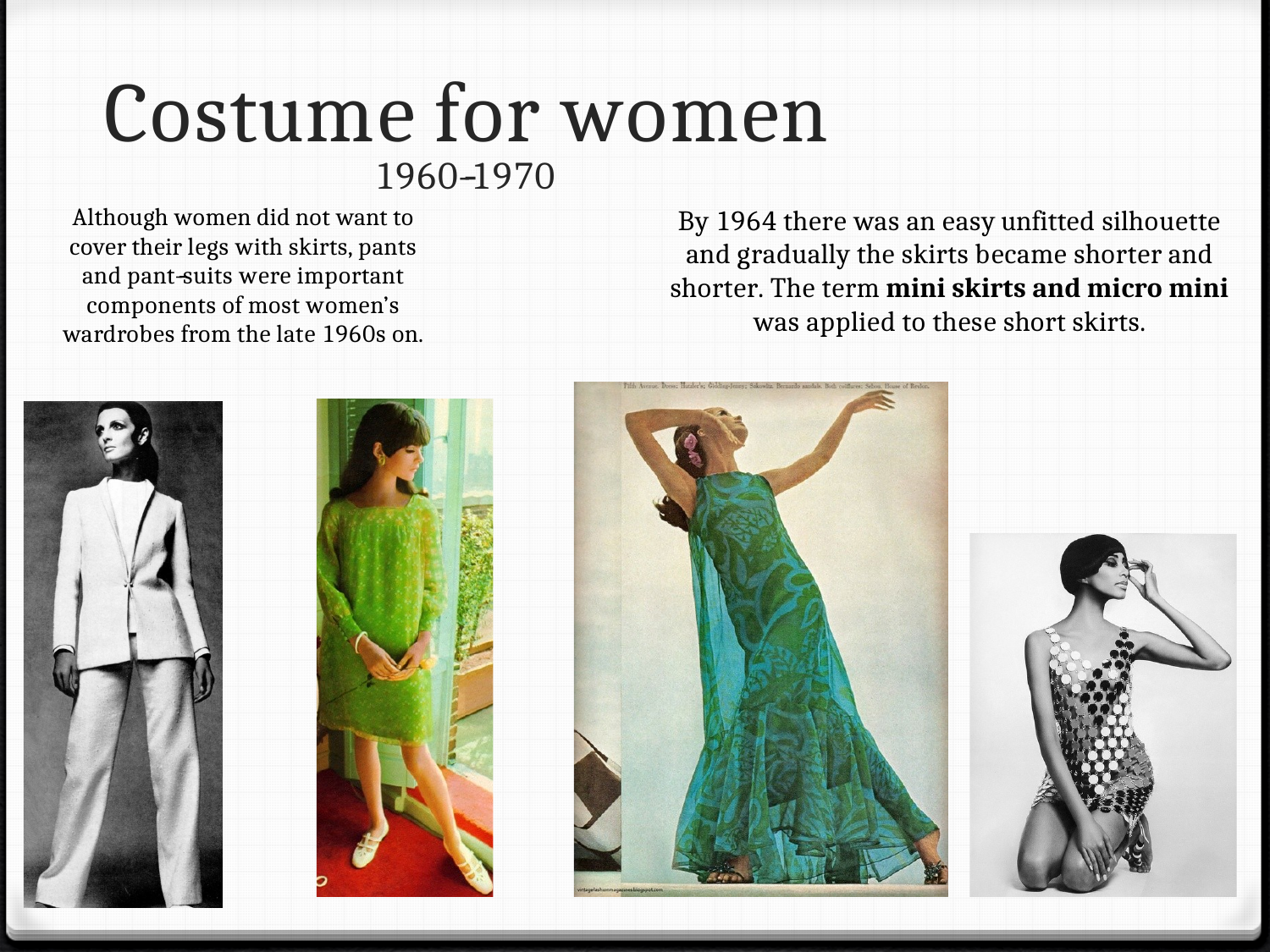

# Costume for women
1960-­‐1970
Although women did not want to cover their legs with skirts, pants and pant-­‐suits were important components of most women’s wardrobes from the late 1960s on.
By 1964 there was an easy unfitted silhouette and gradually the skirts became shorter and shorter. The term mini skirts and micro mini was applied to these short skirts.